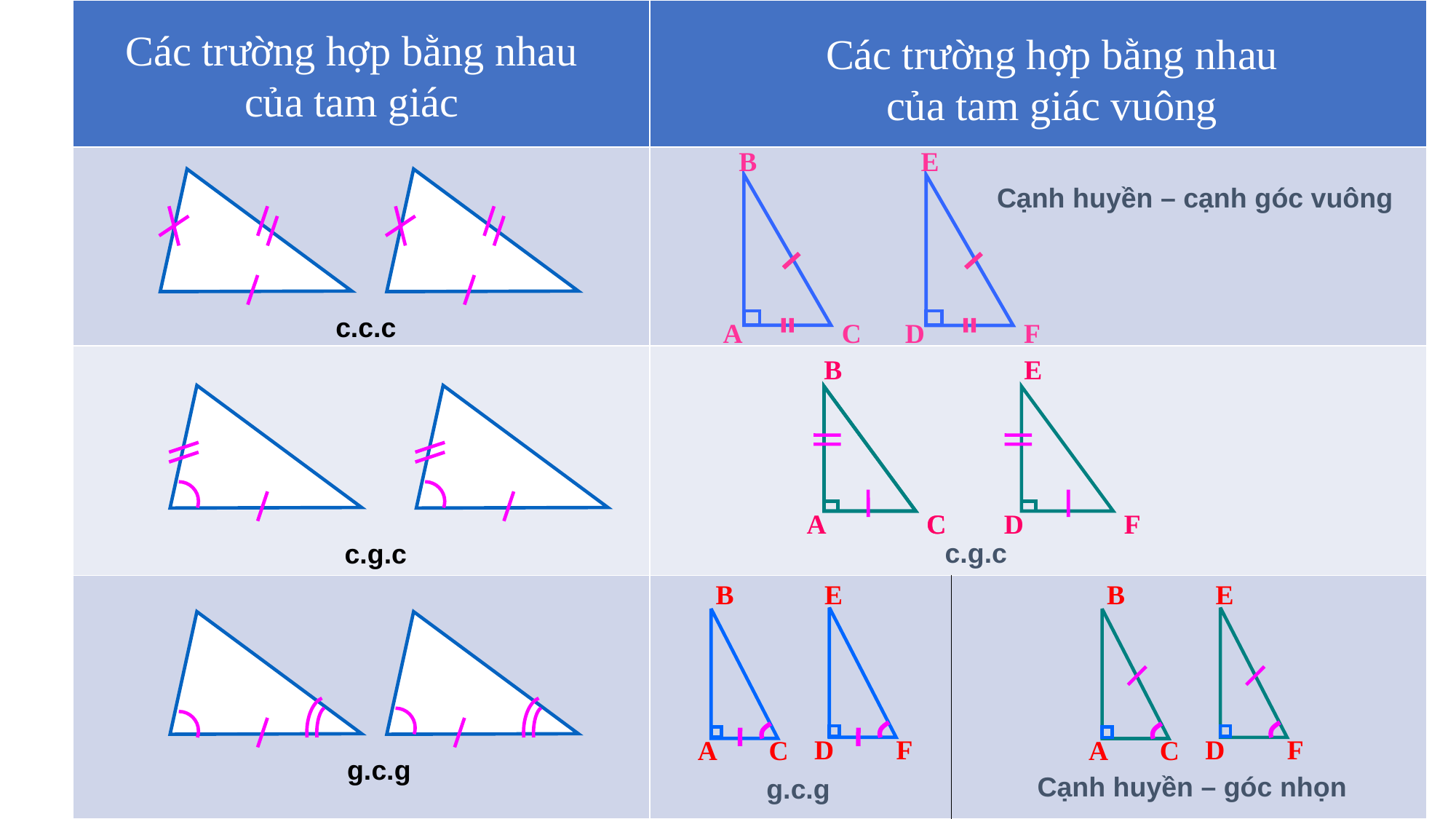

|  |  |  |
| --- | --- | --- |
|  |  |  |
|  |  |  |
|  |  |  |
Các trường hợp bằng nhau của tam giác
Các trường hợp bằng nhau của tam giác vuông
B

A

C

E

D

F

c.c.c

c.g.c

g.c.g

Cạnh huyền – cạnh góc vuông
B
E

A

C
C
D

F

c.g.c
B
E

F

D
C
A
B
E

F

D
C
A

Cạnh huyền – góc nhọn
g.c.g